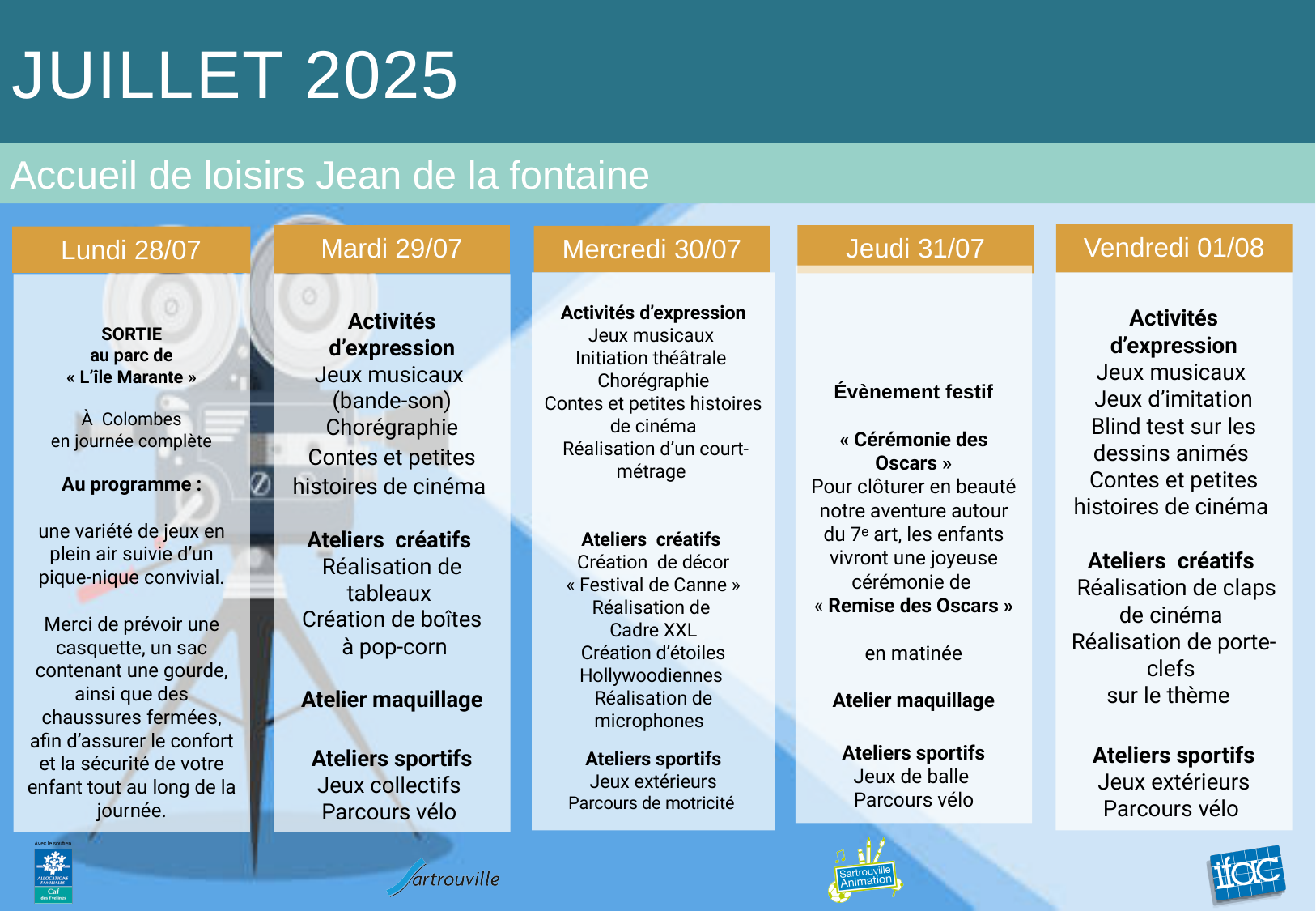

# Juillet 2025
Accueil de loisirs Jean de la fontaine

Vendredi 01/08
Mardi 29/07
Jeudi 31/07
Mercredi 30/07
Lundi 28/07

Évènement festif

« Cérémonie des Oscars »
Pour clôturer en beauté notre aventure autour du 7ᵉ art, les enfants vivront une joyeuse cérémonie de
« Remise des Oscars »

en matinée

Atelier maquillage

Ateliers sportifs
Jeux de balle
Parcours vélo

Activités d’expression
Jeux musicaux
Initiation théâtrale
Chorégraphie
Contes et petites histoires de cinéma
 Réalisation d’un court-métrage

Ateliers  créatifs
Création  de décor « Festival de Canne »
Réalisation de
Cadre XXL
Création d’étoiles Hollywoodiennes
Réalisation de microphones
Ateliers sportifs
Jeux extérieurs
Parcours de motricité

Activités d’expression
Jeux musicaux
Jeux d’imitation
Blind test sur les dessins animés
Contes et petites histoires de cinéma

Ateliers  créatifs
 Réalisation de claps de cinéma
Réalisation de porte-clefs
sur le thème

Ateliers sportifs
Jeux extérieurs
Parcours vélo

SORTIE
 au parc de
« L’île Marante »

À  Colombes
en journée complète

Au programme :

une variété de jeux en plein air suivie d’un pique-nique convivial.

Merci de prévoir une casquette, un sac contenant une gourde, ainsi que des chaussures fermées, afin d’assurer le confort et la sécurité de votre enfant tout au long de la journée.

Activités d’expression
Jeux musicaux
(bande-son)
Chorégraphie
Contes et petites histoires de cinéma

Ateliers  créatifs
Réalisation de tableaux
Création de boîtes
 à pop-corn

Atelier maquillage

Ateliers sportifs
Jeux collectifs
Parcours vélo